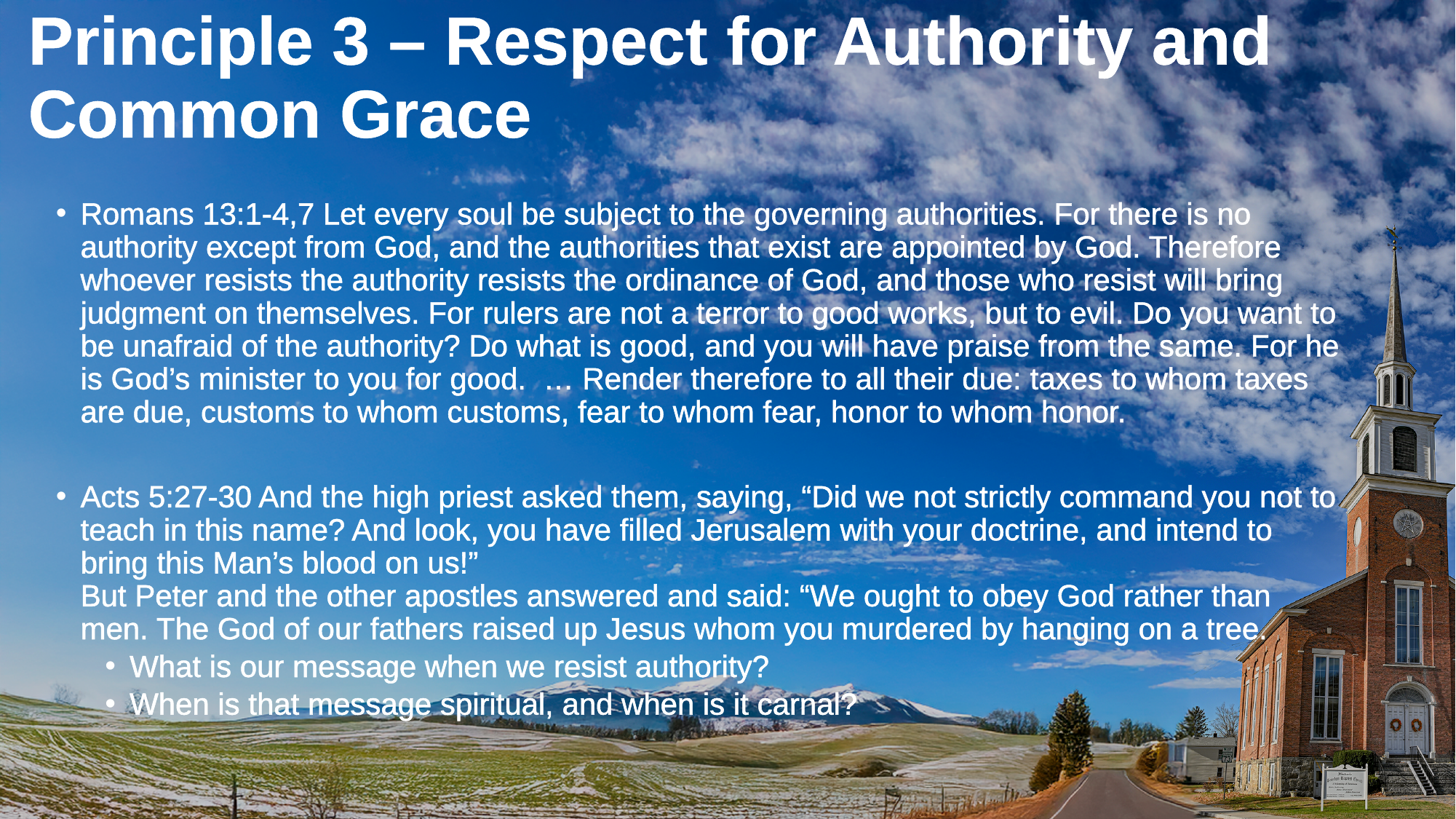

# Principle 3 – Respect for Authority and Common Grace
Romans 13:1-4,7 Let every soul be subject to the governing authorities. For there is no authority except from God, and the authorities that exist are appointed by God. Therefore whoever resists the authority resists the ordinance of God, and those who resist will bring judgment on themselves. For rulers are not a terror to good works, but to evil. Do you want to be unafraid of the authority? Do what is good, and you will have praise from the same. For he is God’s minister to you for good.  … Render therefore to all their due: taxes to whom taxes are due, customs to whom customs, fear to whom fear, honor to whom honor.

Acts 5:27-30 And the high priest asked them, saying, “Did we not strictly command you not to teach in this name? And look, you have filled Jerusalem with your doctrine, and intend to bring this Man’s blood on us!”
But Peter and the other apostles answered and said: “We ought to obey God rather than men. The God of our fathers raised up Jesus whom you murdered by hanging on a tree.
What is our message when we resist authority?
When is that message spiritual, and when is it carnal?